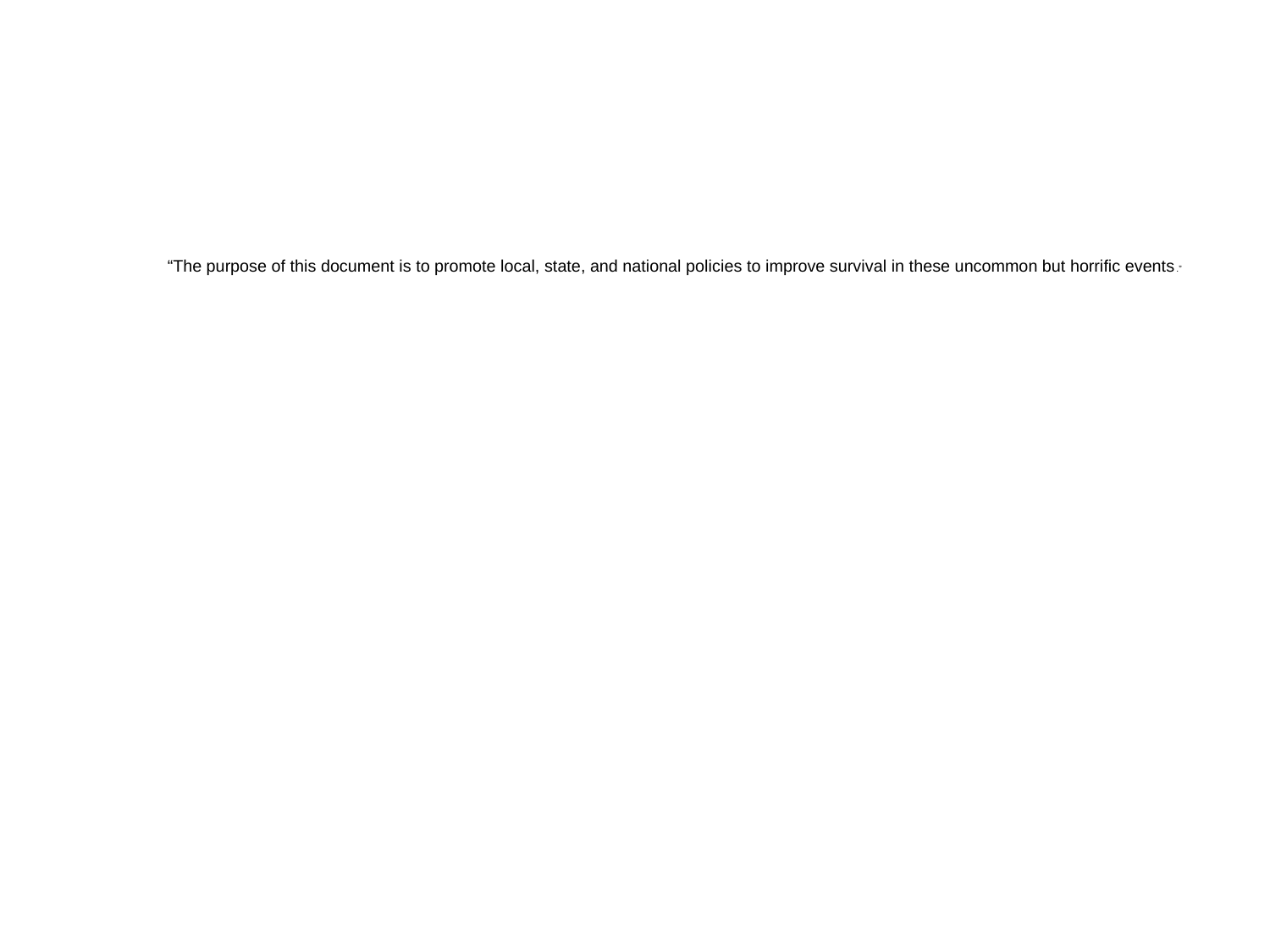

# “The purpose of this document is to promote local, state, and national policies to improve survival in these uncommon but horrific events.”